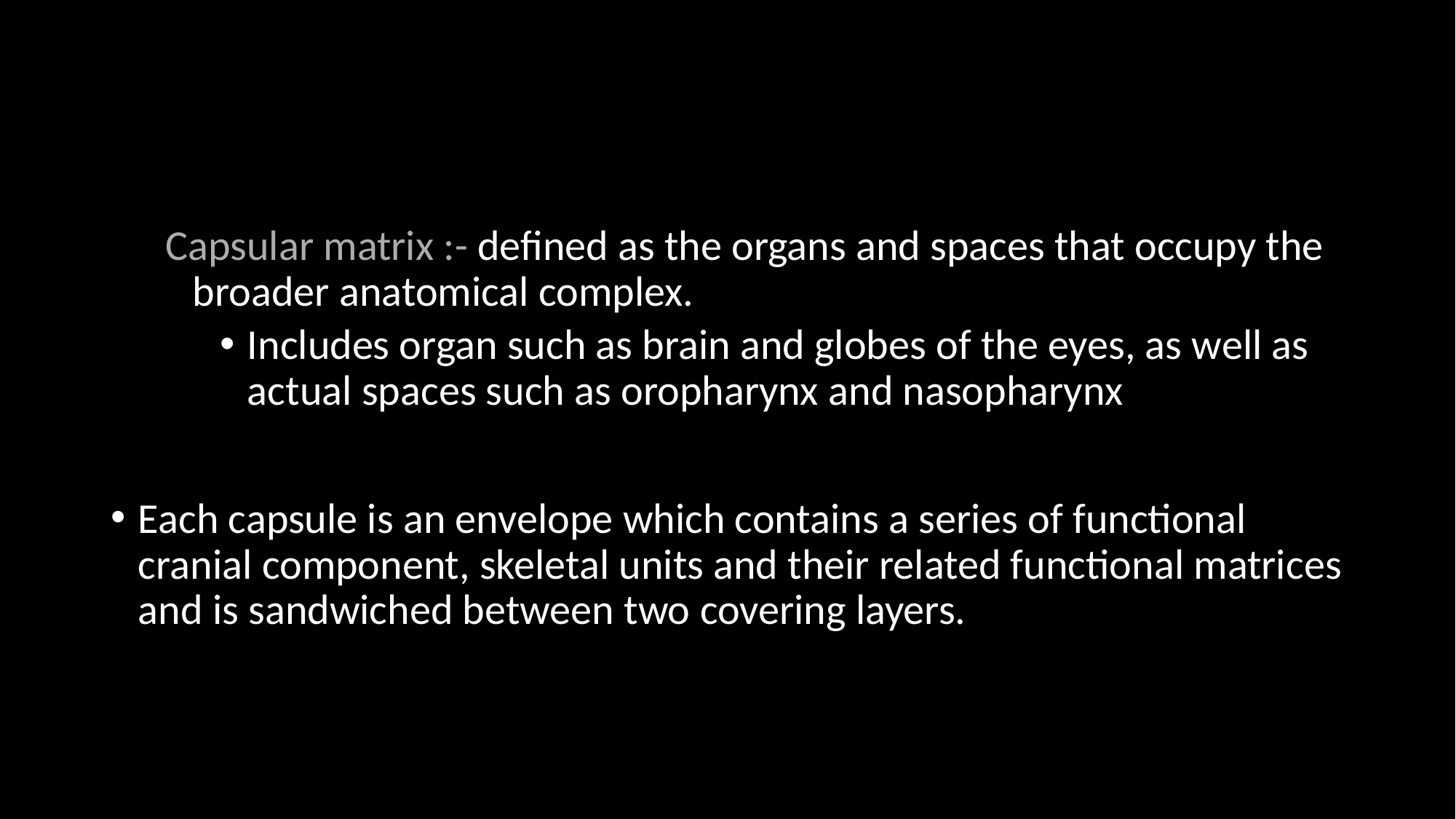

#
Capsular matrix :- defined as the organs and spaces that occupy the broader anatomical complex.
Includes organ such as brain and globes of the eyes, as well as actual spaces such as oropharynx and nasopharynx

Each capsule is an envelope which contains a series of functional cranial component, skeletal units and their related functional matrices and is sandwiched between two covering layers.